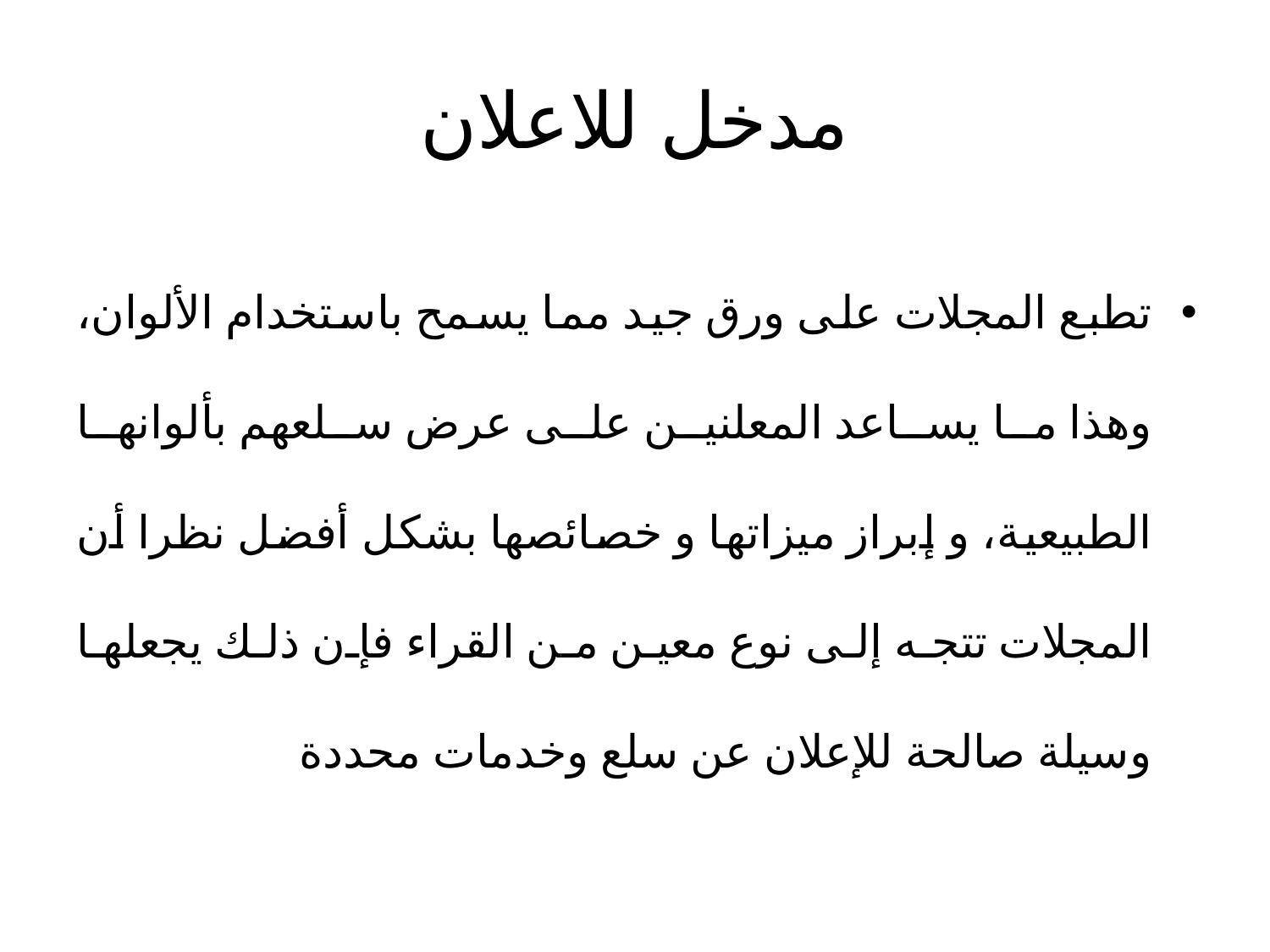

# مدخل للاعلان
تطبع المجلات على ورق جيد مما يسمح باستخدام الألوان، وهذا ما يساعد المعلنين على عرض سلعهم بألوانها الطبيعية، و إبراز ميزاتها و خصائصها بشكل أفضل نظرا أن المجلات تتجه إلى نوع معين من القراء فإن ذلك يجعلها وسيلة صالحة للإعلان عن سلع وخدمات محددة